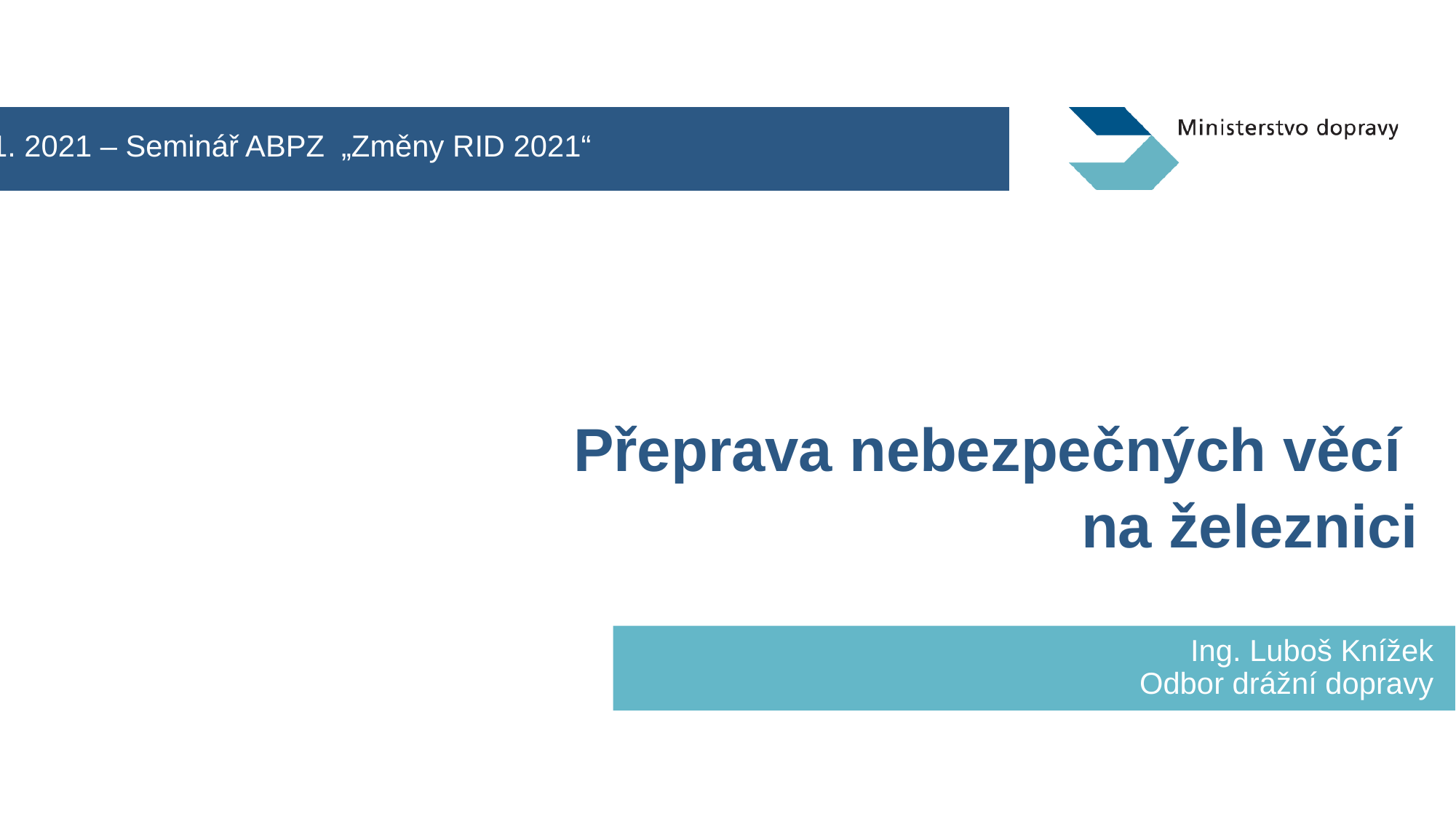

28. 1. 2021 – Seminář ABPZ  „Změny RID 2021“
Přeprava nebezpečných věcí
na železnici
# Ing. Luboš Knížek Odbor drážní dopravy